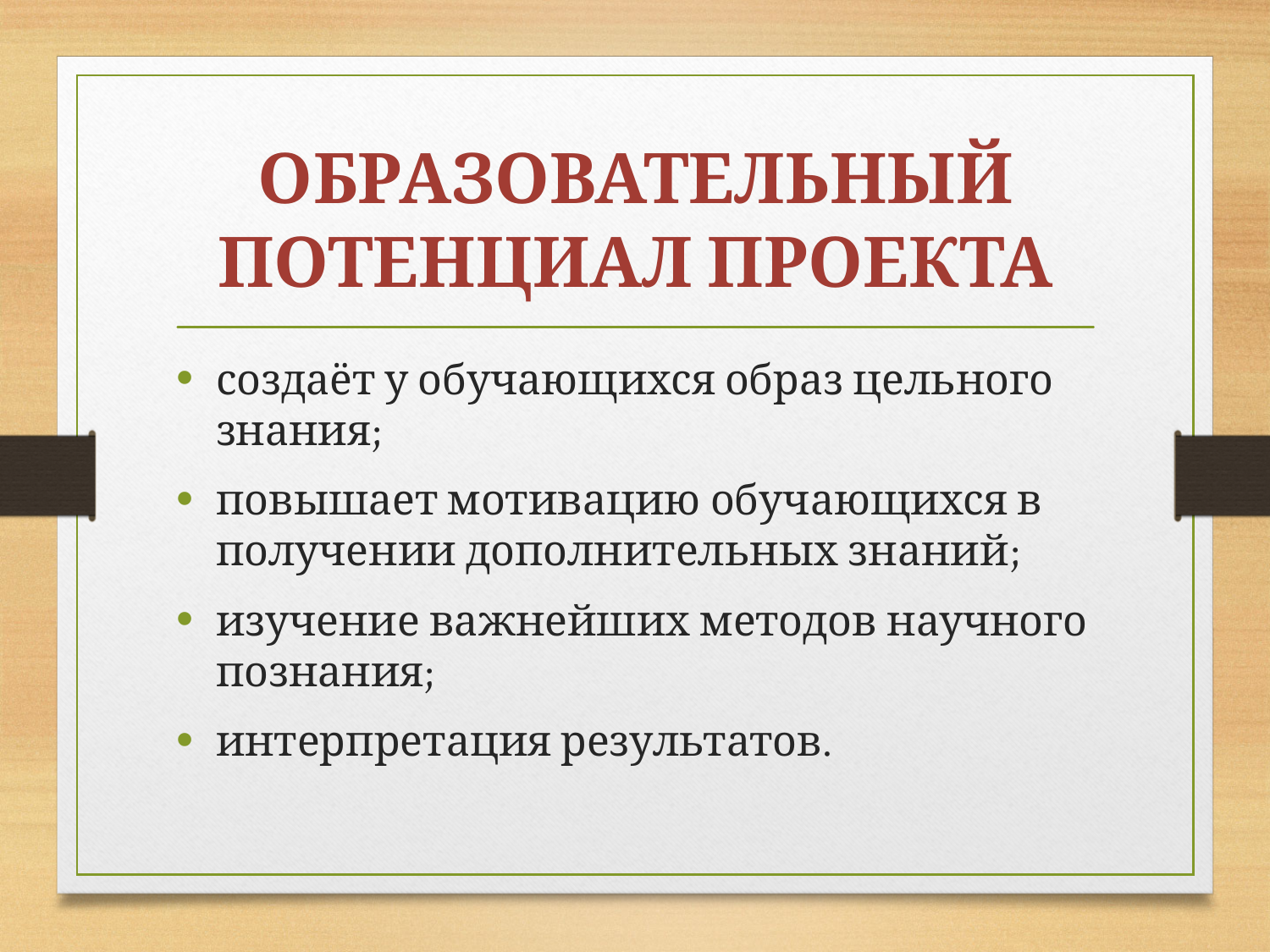

# ОБРАЗОВАТЕЛЬНЫЙ ПОТЕНЦИАЛ ПРОЕКТА
создаёт у обучающихся образ цельного знания;
повышает мотивацию обучающихся в получении дополнительных знаний;
изучение важнейших методов научного познания;
интерпретация результатов.